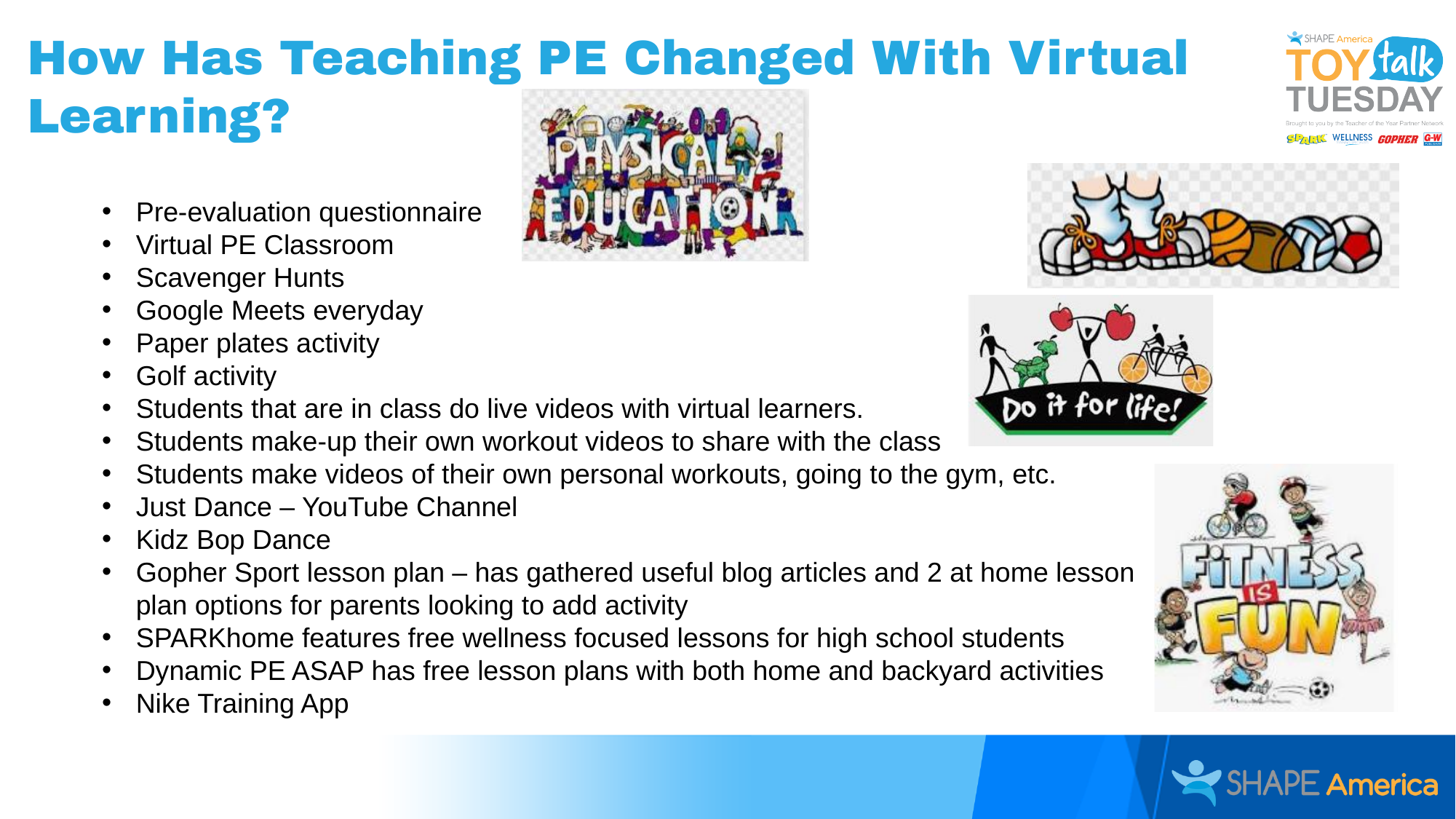

# How Has Teaching PE Changed With Virtual Learning?

Pre-evaluation questionnaire
Virtual PE Classroom
Scavenger Hunts
Google Meets everyday
Paper plates activity
Golf activity
Students that are in class do live videos with virtual learners.
Students make-up their own workout videos to share with the class
Students make videos of their own personal workouts, going to the gym, etc.
Just Dance – YouTube Channel
Kidz Bop Dance
Gopher Sport lesson plan – has gathered useful blog articles and 2 at home lesson plan options for parents looking to add activity
SPARKhome features free wellness focused lessons for high school students
Dynamic PE ASAP has free lesson plans with both home and backyard activities
Nike Training App